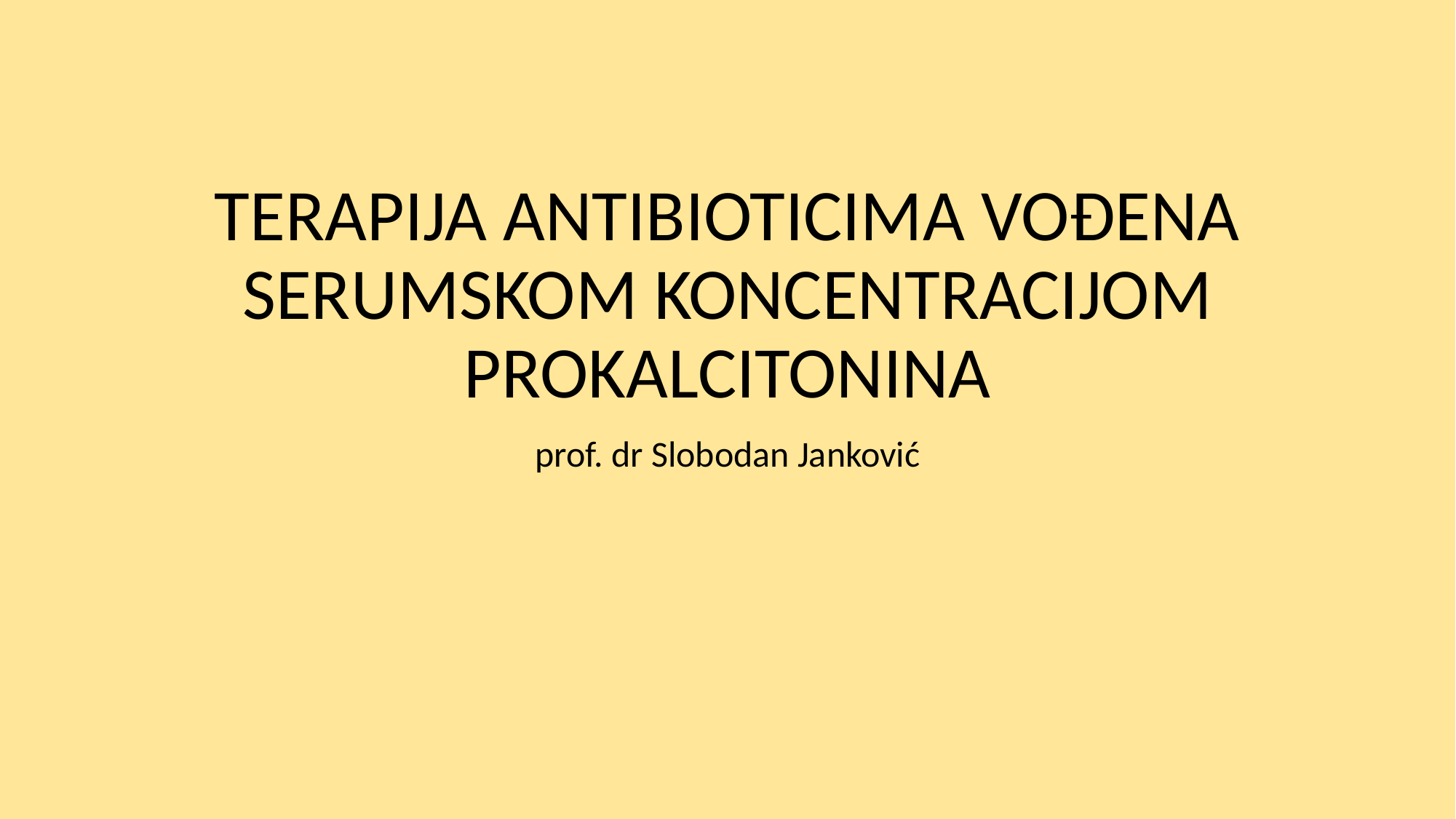

# TERAPIJA ANTIBIOTICIMA VOĐENA SERUMSKOM KONCENTRACIJOM PROKALCITONINA
prof. dr Slobodan Janković